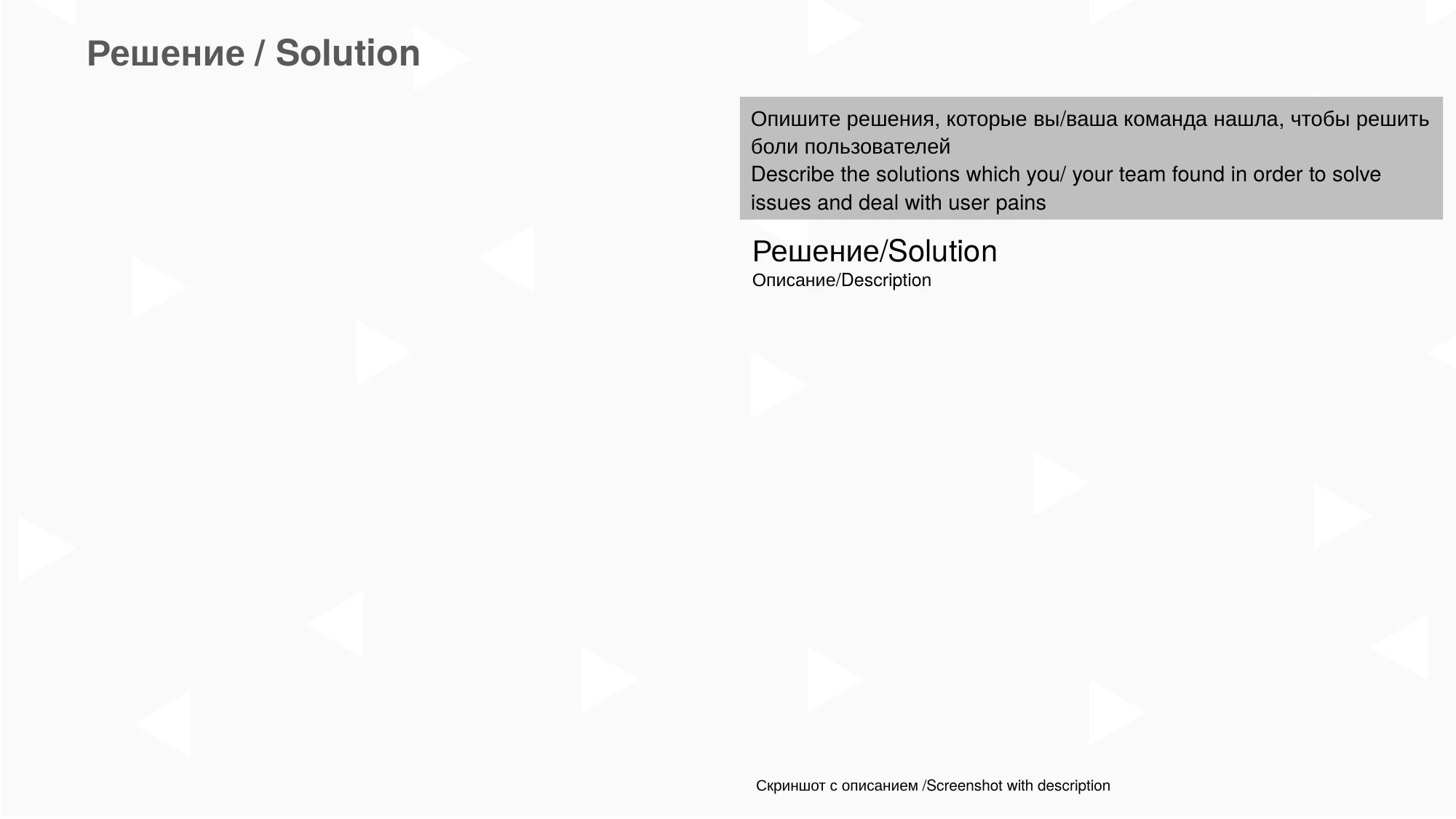

Решение / Solution
Опишите решения, которые вы/ваша команда нашла, чтобы решить боли пользователей
Describe the solutions which you/ your team found in order to solve issues and deal with user pains

Решение/Solution
Описание/Description
Скриншот с описанием /Screenshot with description